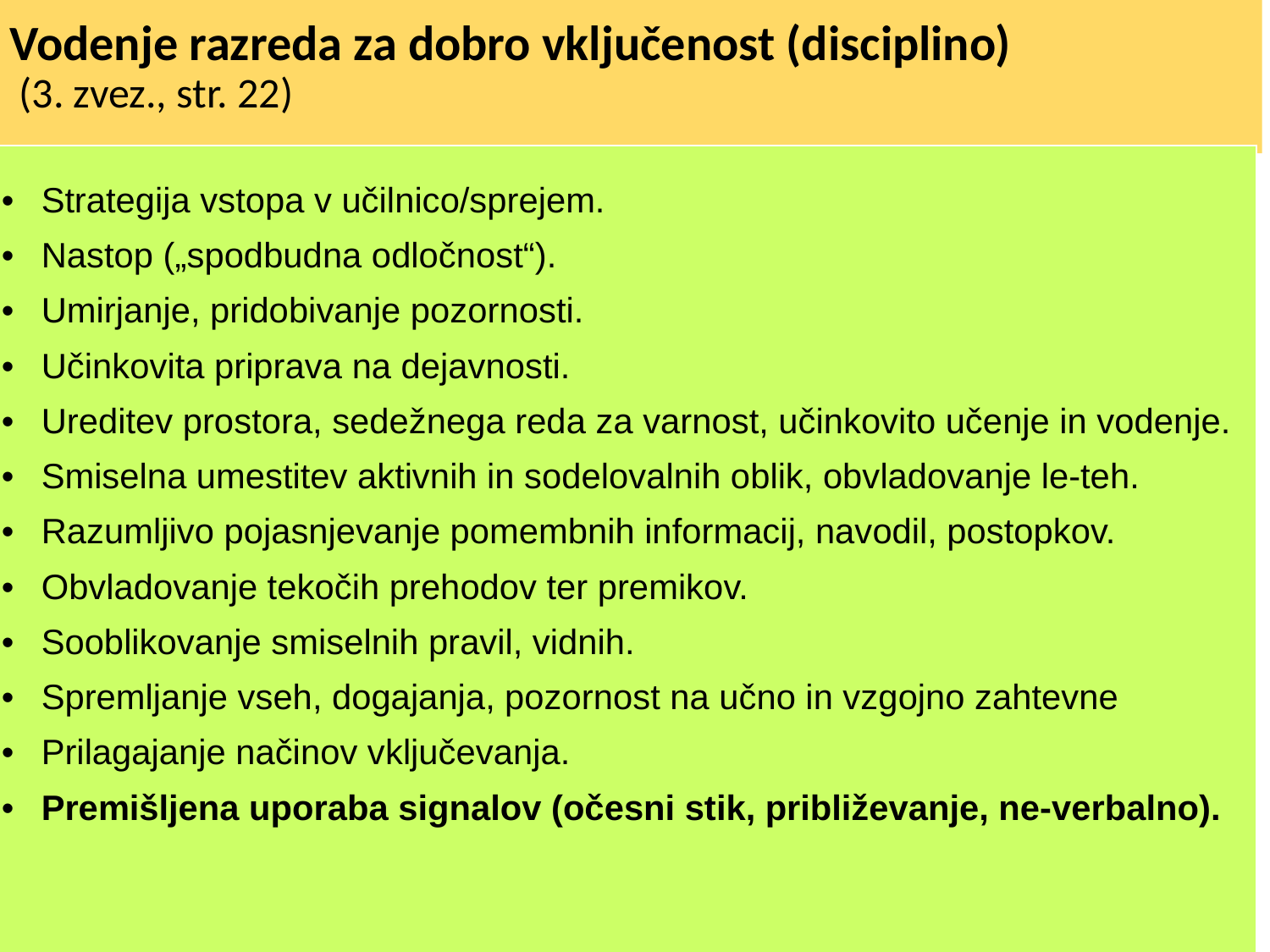

# Vodenje razreda za dobro vključenost (disciplino) (3. zvez., str. 22)
| Strategija vstopa v učilnico/sprejem. Nastop („spodbudna odločnost“). Umirjanje, pridobivanje pozornosti. Učinkovita priprava na dejavnosti. Ureditev prostora, sedežnega reda za varnost, učinkovito učenje in vodenje. Smiselna umestitev aktivnih in sodelovalnih oblik, obvladovanje le-teh. Razumljivo pojasnjevanje pomembnih informacij, navodil, postopkov. Obvladovanje tekočih prehodov ter premikov. Sooblikovanje smiselnih pravil, vidnih. Spremljanje vseh, dogajanja, pozornost na učno in vzgojno zahtevne Prilagajanje načinov vključevanja. Premišljena uporaba signalov (očesni stik, približevanje, ne-verbalno). |
| --- |